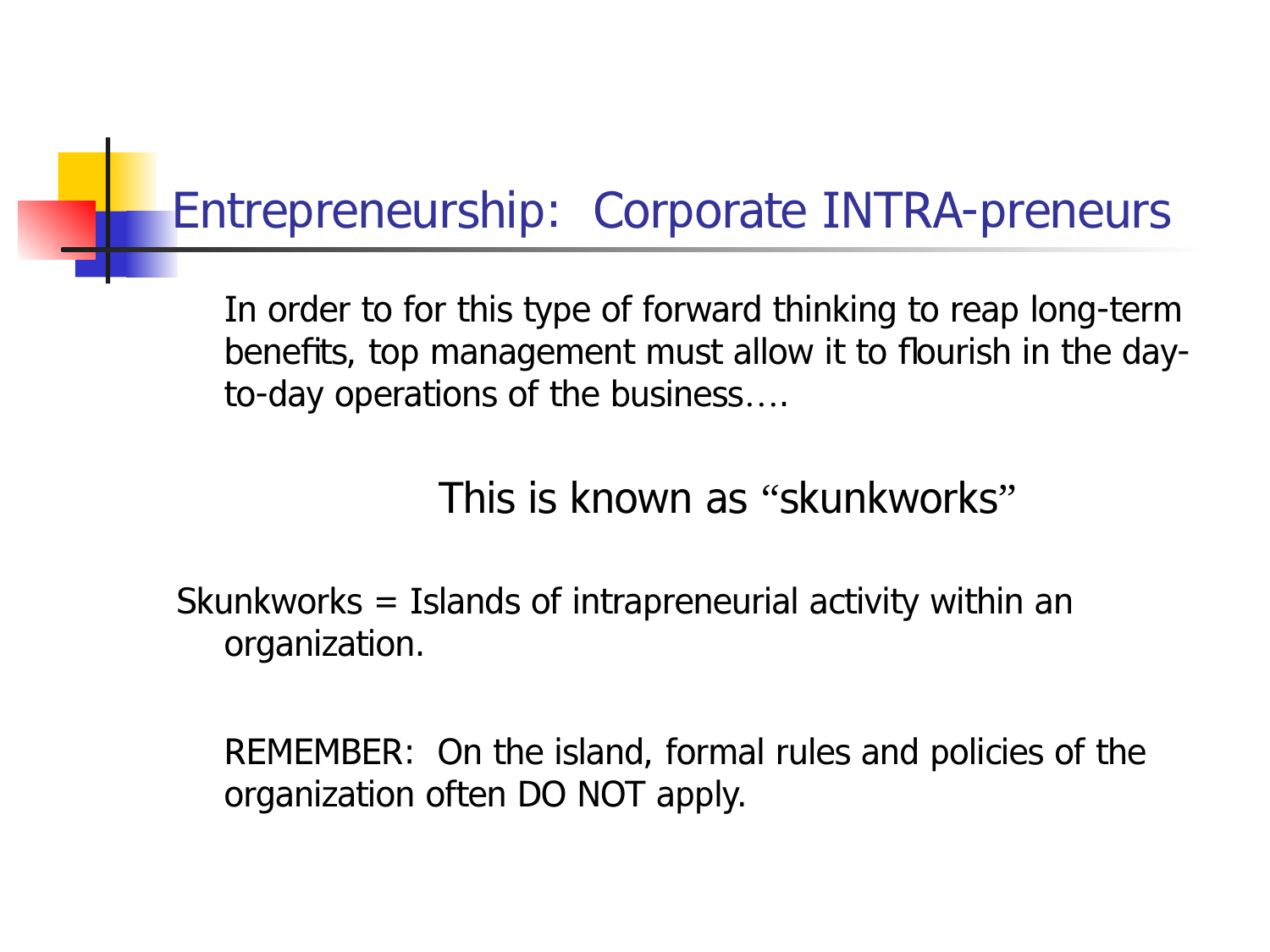

# Entrepreneurship:  Corporate INTRA-preneurs
	In order to for this type of forward thinking to reap long-term benefits, top management must allow it to flourish in the day-to-day operations of the business….

	This is known as “skunkworks”

Skunkworks = Islands of intrapreneurial activity within an organization.

	REMEMBER:  On the island, formal rules and policies of the organization often DO NOT apply.